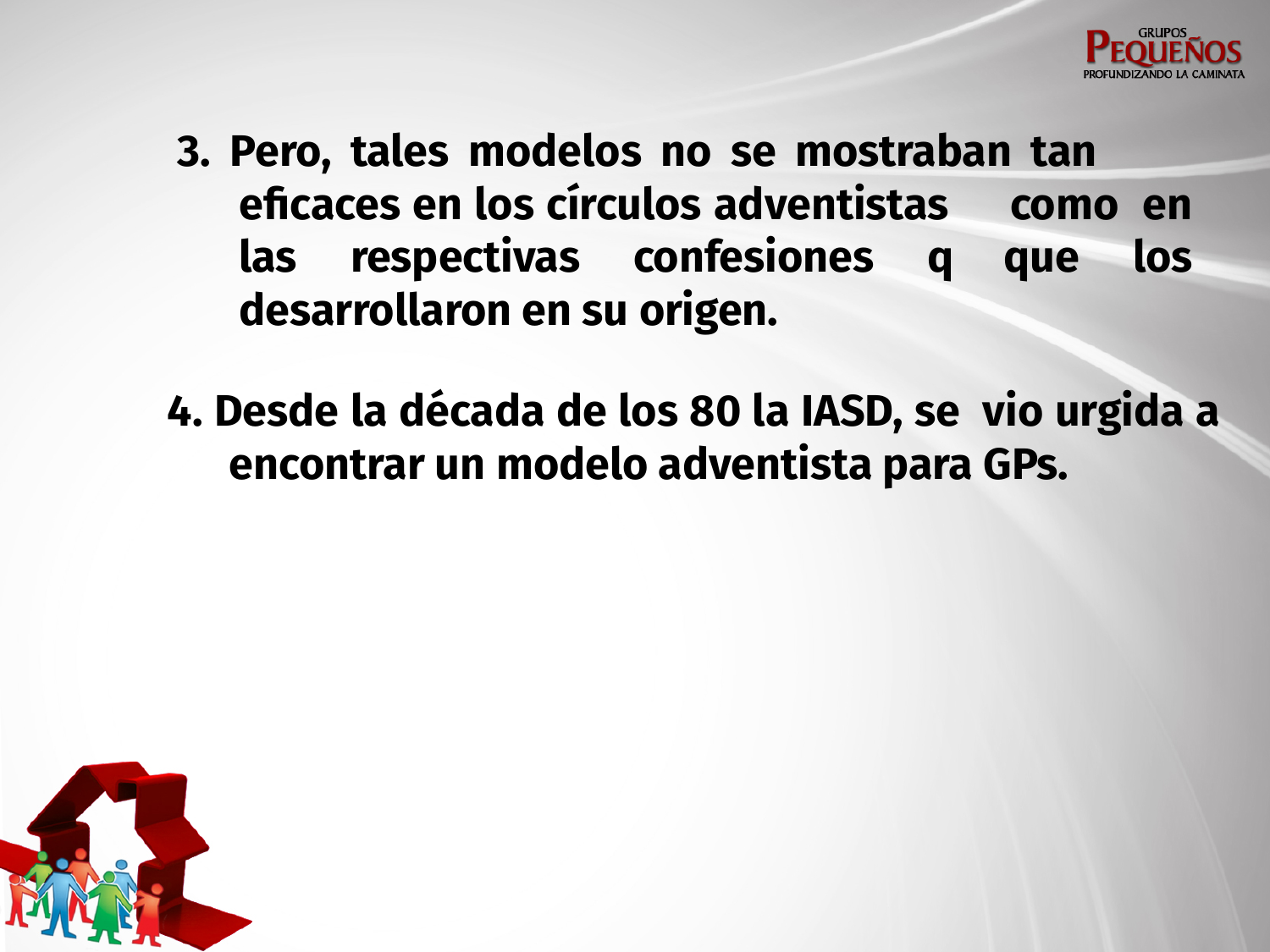

3. Pero, tales modelos no se mostraban tan      eficaces en los círculos adventistas 	como  en las respectivas confesiones q	que los desarrollaron en su origen.
4. Desde la década de los 80 la IASD, se  vio urgida a encontrar un modelo adventista para GPs.